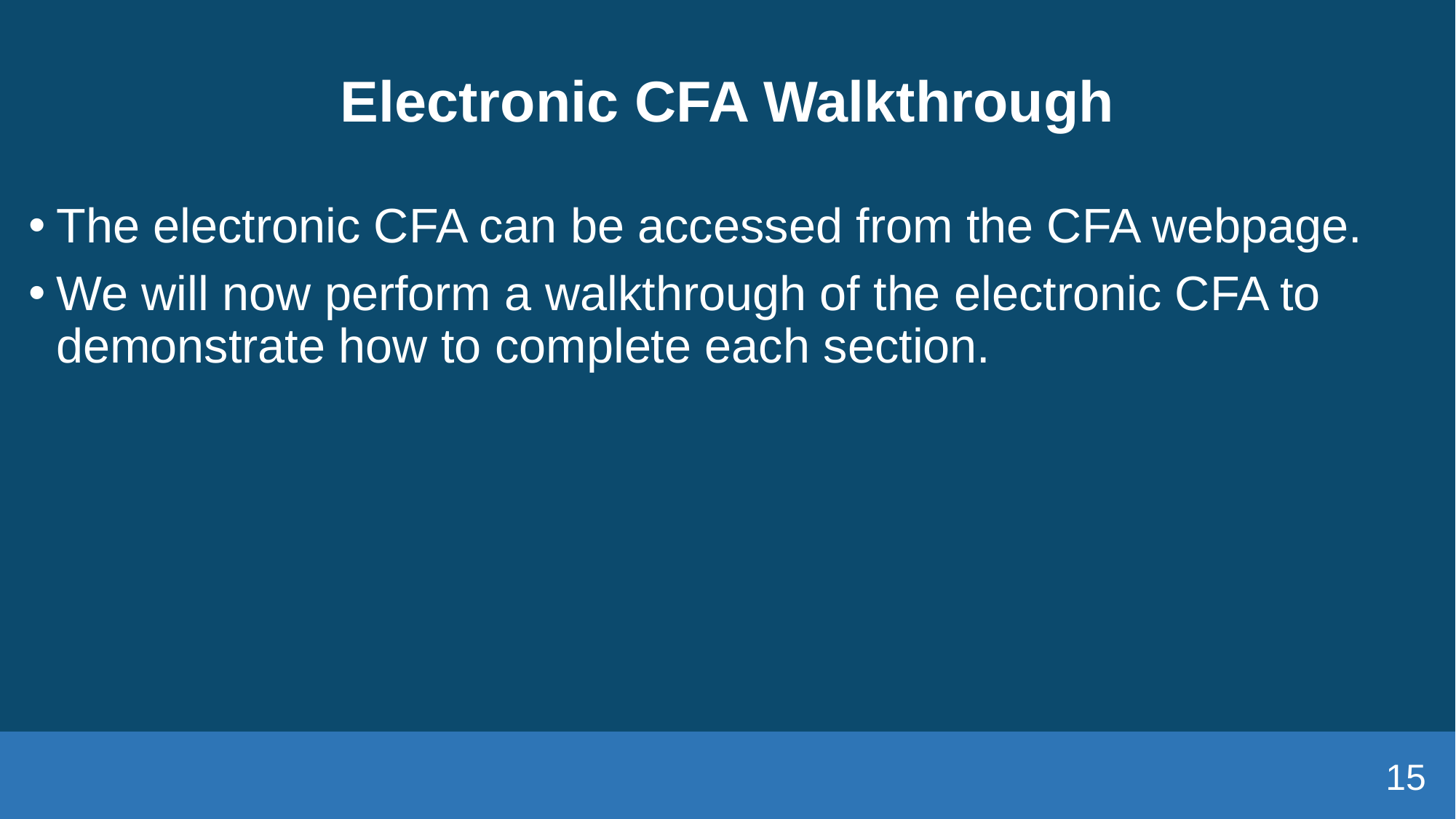

# Electronic CFA Walkthrough
The electronic CFA can be accessed from the CFA webpage.
We will now perform a walkthrough of the electronic CFA to demonstrate how to complete each section.
15